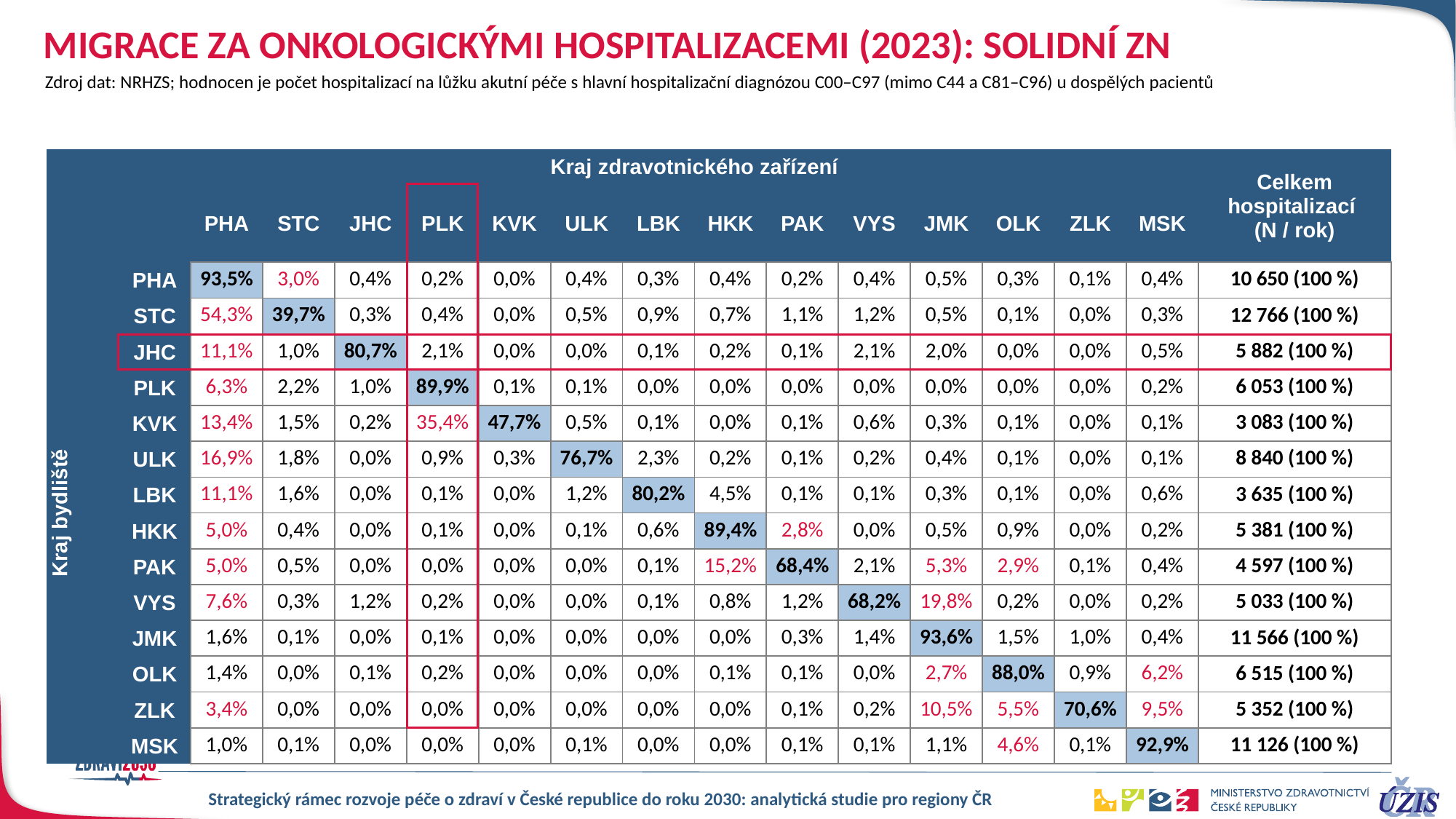

# Migrace za onkologickými hospitalizacemi (2023): Solidní ZN
Zdroj dat: NRHZS; hodnocen je počet hospitalizací na lůžku akutní péče s hlavní hospitalizační diagnózou C00–C97 (mimo C44 a C81–C96) u dospělých pacientů
|  |  | Kraj zdravotnického zařízení |  |  |  |  |  |  |  |  |  |  |  |  |  | Celkem hospitalizací (N / rok) |
| --- | --- | --- | --- | --- | --- | --- | --- | --- | --- | --- | --- | --- | --- | --- | --- | --- |
|  |  | PHA | STC | JHC | PLK | KVK | ULK | LBK | HKK | PAK | VYS | JMK | OLK | ZLK | MSK | Celkem (N / rok) |
| Kraj bydliště | PHA | 93,5% | 3,0% | 0,4% | 0,2% | 0,0% | 0,4% | 0,3% | 0,4% | 0,2% | 0,4% | 0,5% | 0,3% | 0,1% | 0,4% | 10 650 (100 %) |
|  | STC | 54,3% | 39,7% | 0,3% | 0,4% | 0,0% | 0,5% | 0,9% | 0,7% | 1,1% | 1,2% | 0,5% | 0,1% | 0,0% | 0,3% | 12 766 (100 %) |
|  | JHC | 11,1% | 1,0% | 80,7% | 2,1% | 0,0% | 0,0% | 0,1% | 0,2% | 0,1% | 2,1% | 2,0% | 0,0% | 0,0% | 0,5% | 5 882 (100 %) |
|  | PLK | 6,3% | 2,2% | 1,0% | 89,9% | 0,1% | 0,1% | 0,0% | 0,0% | 0,0% | 0,0% | 0,0% | 0,0% | 0,0% | 0,2% | 6 053 (100 %) |
|  | KVK | 13,4% | 1,5% | 0,2% | 35,4% | 47,7% | 0,5% | 0,1% | 0,0% | 0,1% | 0,6% | 0,3% | 0,1% | 0,0% | 0,1% | 3 083 (100 %) |
|  | ULK | 16,9% | 1,8% | 0,0% | 0,9% | 0,3% | 76,7% | 2,3% | 0,2% | 0,1% | 0,2% | 0,4% | 0,1% | 0,0% | 0,1% | 8 840 (100 %) |
|  | LBK | 11,1% | 1,6% | 0,0% | 0,1% | 0,0% | 1,2% | 80,2% | 4,5% | 0,1% | 0,1% | 0,3% | 0,1% | 0,0% | 0,6% | 3 635 (100 %) |
|  | HKK | 5,0% | 0,4% | 0,0% | 0,1% | 0,0% | 0,1% | 0,6% | 89,4% | 2,8% | 0,0% | 0,5% | 0,9% | 0,0% | 0,2% | 5 381 (100 %) |
|  | PAK | 5,0% | 0,5% | 0,0% | 0,0% | 0,0% | 0,0% | 0,1% | 15,2% | 68,4% | 2,1% | 5,3% | 2,9% | 0,1% | 0,4% | 4 597 (100 %) |
|  | VYS | 7,6% | 0,3% | 1,2% | 0,2% | 0,0% | 0,0% | 0,1% | 0,8% | 1,2% | 68,2% | 19,8% | 0,2% | 0,0% | 0,2% | 5 033 (100 %) |
|  | JMK | 1,6% | 0,1% | 0,0% | 0,1% | 0,0% | 0,0% | 0,0% | 0,0% | 0,3% | 1,4% | 93,6% | 1,5% | 1,0% | 0,4% | 11 566 (100 %) |
|  | OLK | 1,4% | 0,0% | 0,1% | 0,2% | 0,0% | 0,0% | 0,0% | 0,1% | 0,1% | 0,0% | 2,7% | 88,0% | 0,9% | 6,2% | 6 515 (100 %) |
|  | ZLK | 3,4% | 0,0% | 0,0% | 0,0% | 0,0% | 0,0% | 0,0% | 0,0% | 0,1% | 0,2% | 10,5% | 5,5% | 70,6% | 9,5% | 5 352 (100 %) |
|  | MSK | 1,0% | 0,1% | 0,0% | 0,0% | 0,0% | 0,1% | 0,0% | 0,0% | 0,1% | 0,1% | 1,1% | 4,6% | 0,1% | 92,9% | 11 126 (100 %) |